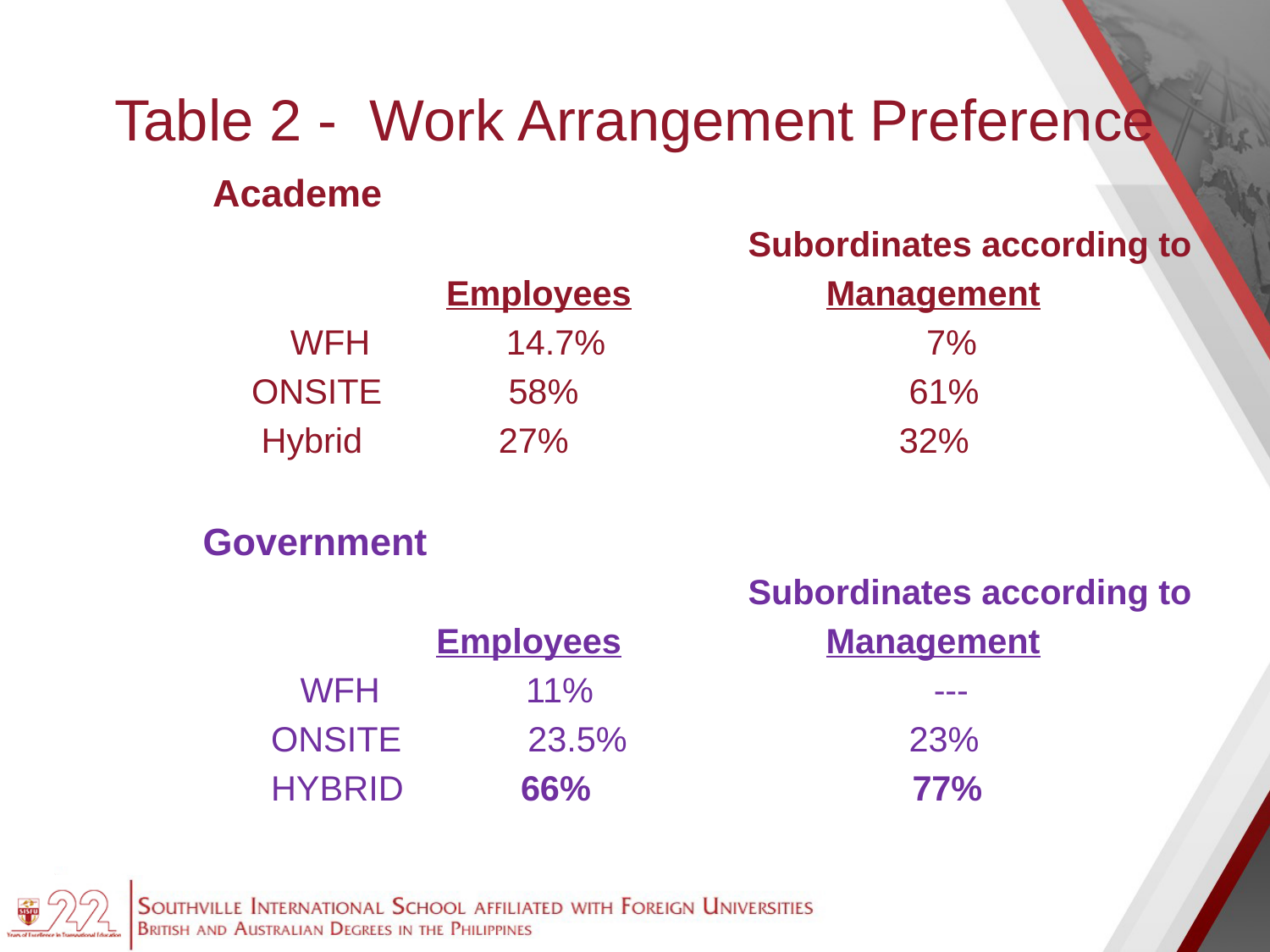

# Table 2 -  Work Arrangement Preference
              Academe
                                                                     Subordinates according to
                                      Employees                    Management
                      WFH              14.7%                                 7%
                  ONSITE             58%                                  61%
                   Hybrid              27%                                  32%

             Government
                                                                     Subordinates according to
                                     Employees                     Management
                       WFH               11%                                   ---
                    ONSITE             23.5%                             23%
                    HYBRID            66%                                 77%